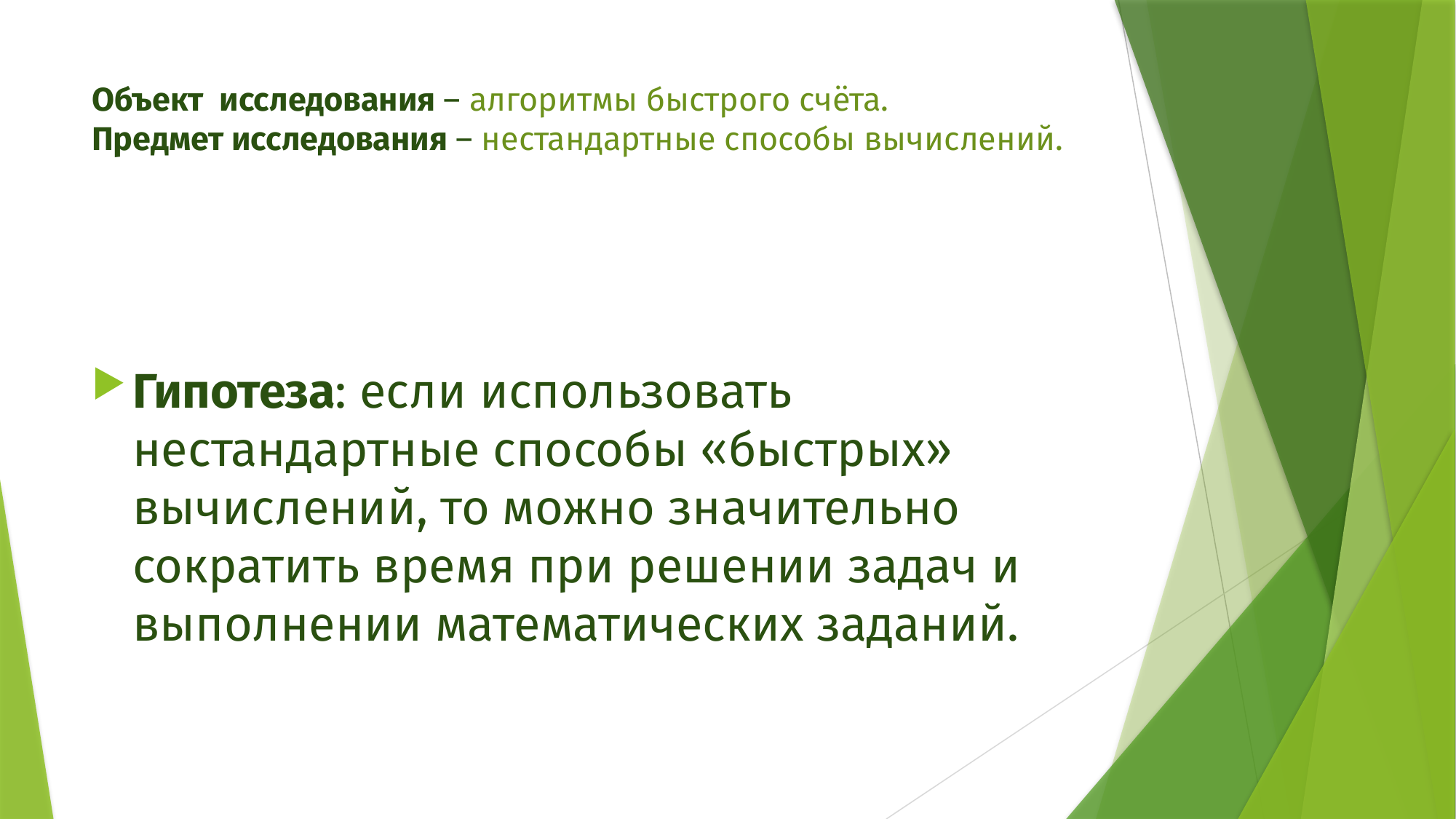

# Объект  исследования – алгоритмы быстрого счёта. Предмет исследования – нестандартные способы вычислений.

Гипотеза: если использовать нестандартные способы «быстрых» вычислений, то можно значительно сократить время при решении задач и выполнении математических заданий.